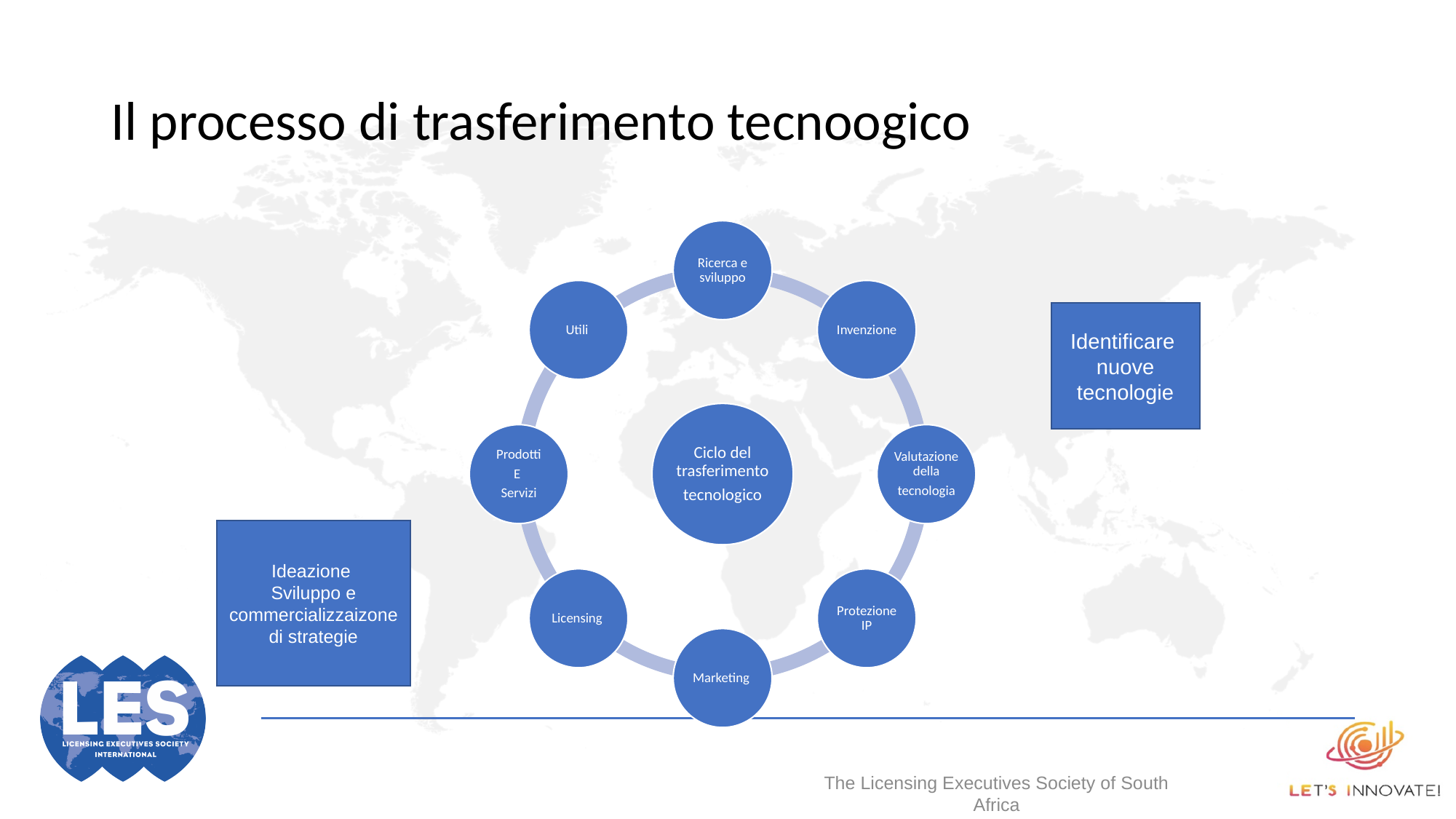

# Il processo di trasferimento tecnoogico
Ciclo del trasferimento
tecnologico
Ricerca e sviluppo
Invenzione
Valutazione della
tecnologia
Protezione IP
Marketing
Licensing
Prodotti
E
Servizi
Utili
Identificare
nuove tecnologie
Ideazione
Sviluppo e commercializzaizone di strategie
25 June 2013
The Licensing Executives Society of South Africa